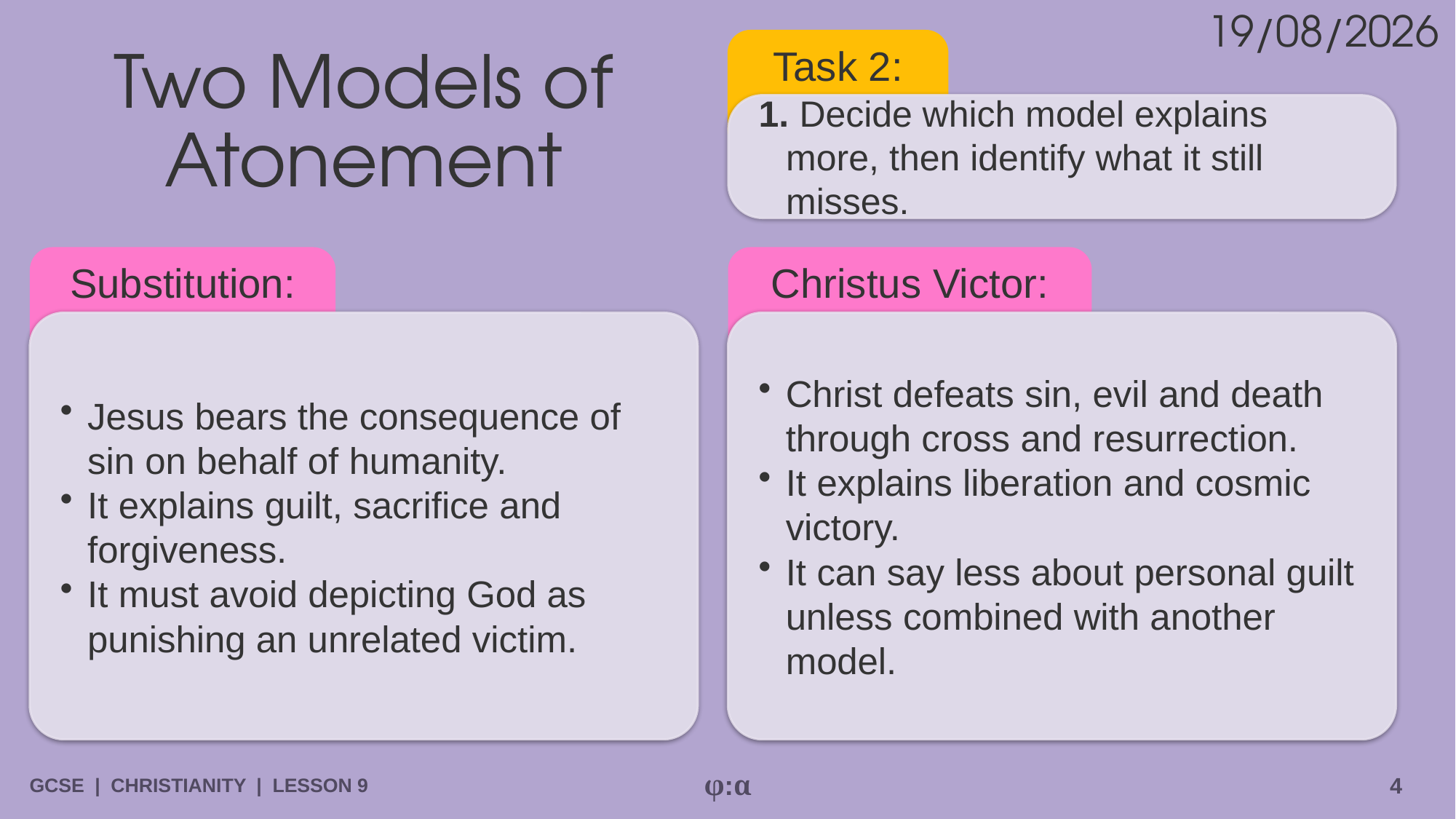

19/08/2026
# Two Models of Atonement
Task 2:
1. Decide which model explains more, then identify what it still misses.
Substitution:
Christus Victor:
​Jesus bears the consequence of sin on behalf of humanity.
​It explains guilt, sacrifice and forgiveness.
​It must avoid depicting God as punishing an unrelated victim.
​Christ defeats sin, evil and death through cross and resurrection.
​It explains liberation and cosmic victory.
​It can say less about personal guilt unless combined with another model.
GCSE  |  CHRISTIANITY  |  LESSON 9
φ:α
4